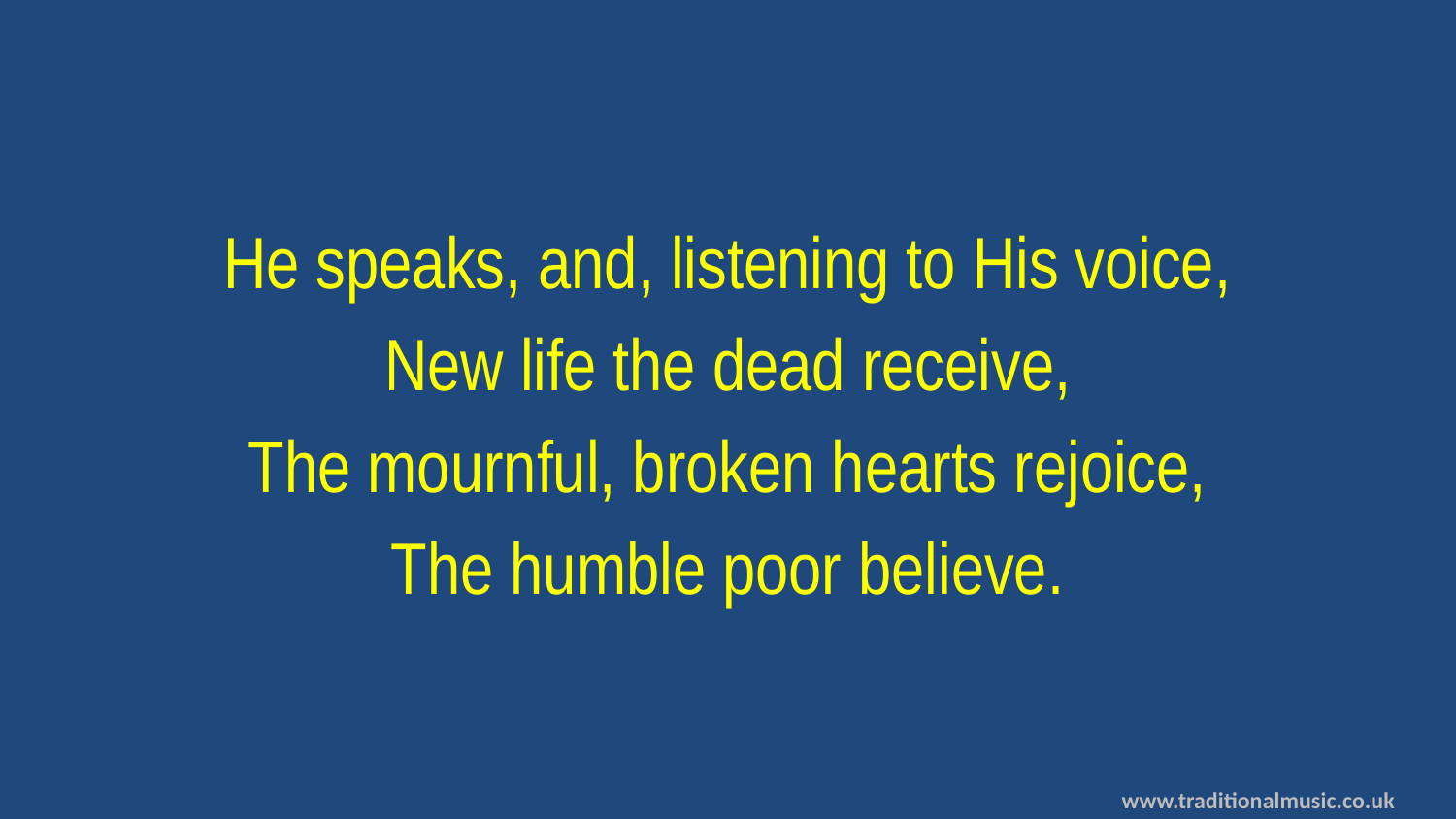

He speaks, and, listening to His voice,
New life the dead receive,
The mournful, broken hearts rejoice,
The humble poor believe.